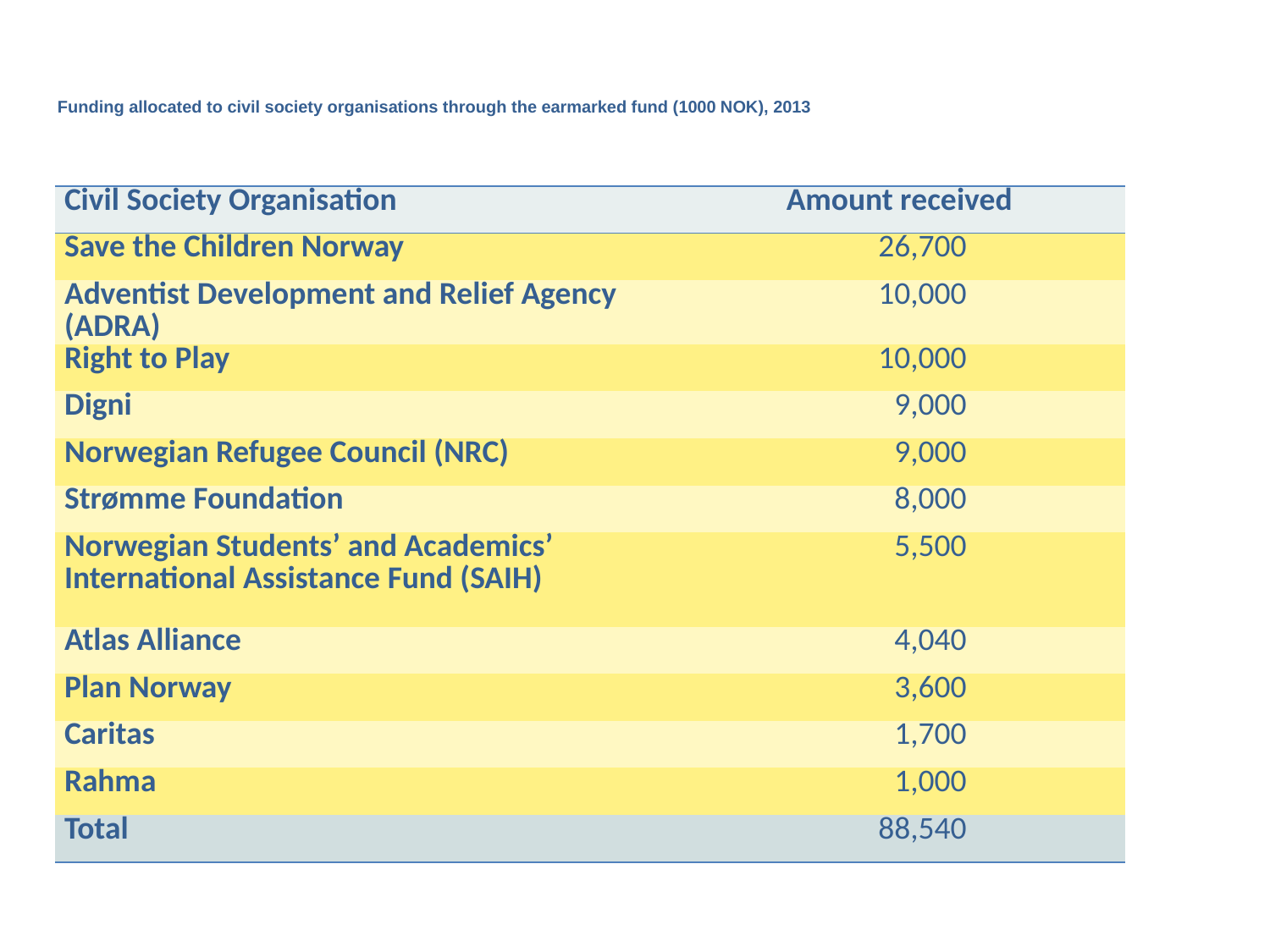

# Funding allocated to civil society organisations through the earmarked fund (1000 NOK), 2013
| Civil Society Organisation | Amount received |
| --- | --- |
| Save the Children Norway | 26,700 |
| Adventist Development and Relief Agency (ADRA) | 10,000 |
| Right to Play | 10,000 |
| Digni | 9,000 |
| Norwegian Refugee Council (NRC) | 9,000 |
| Strømme Foundation | 8,000 |
| Norwegian Students’ and Academics’ International Assistance Fund (SAIH) | 5,500 |
| Atlas Alliance | 4,040 |
| Plan Norway | 3,600 |
| Caritas | 1,700 |
| Rahma | 1,000 |
| Total | 88,540 |